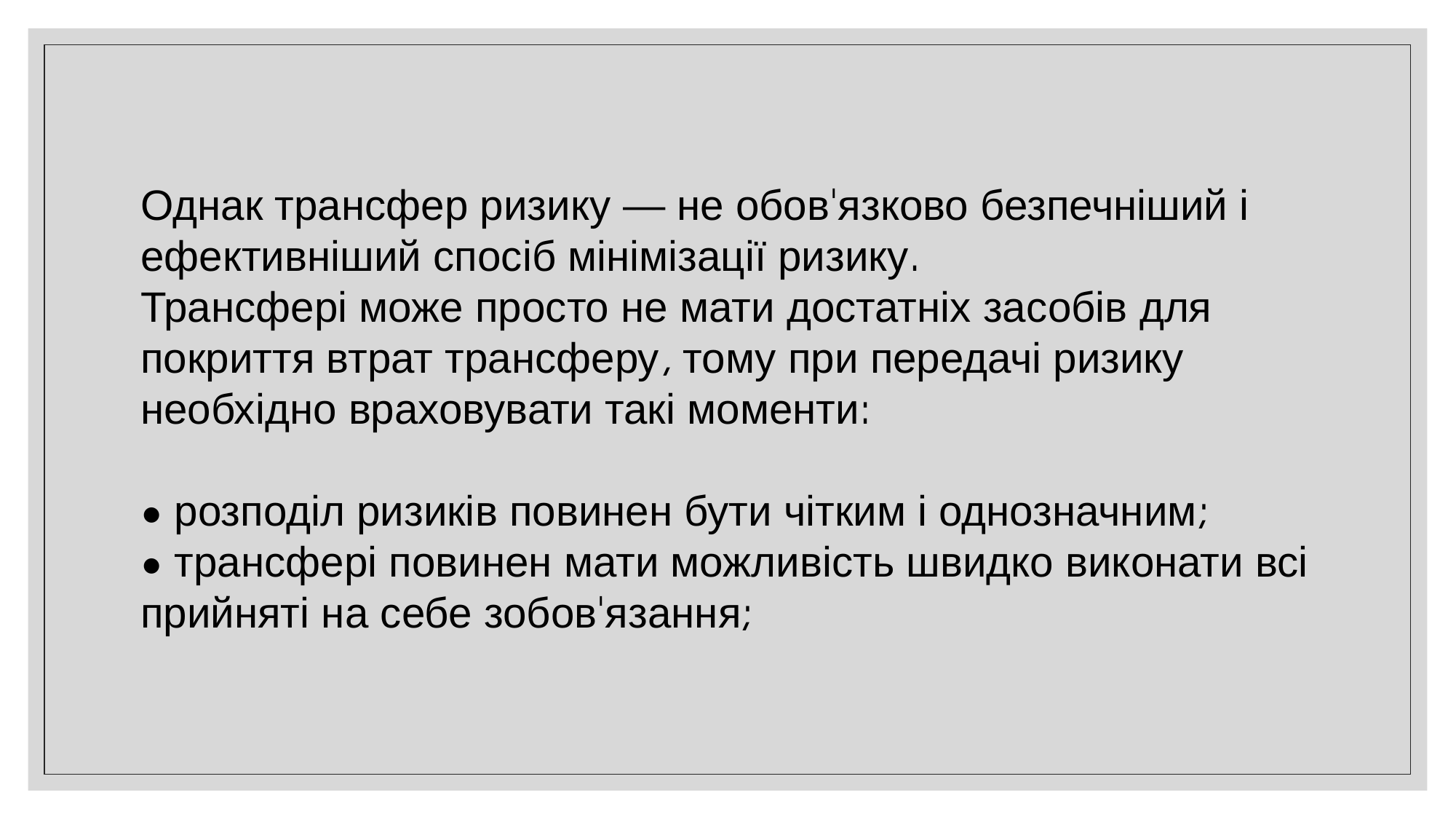

Однак трансфер ризику — не обов'язково безпечніший і ефективніший спосіб мінімізації ризику.
Трансфері може просто не мати достатніх засобів для покриття втрат трансферу, тому при передачі ризику необхідно враховувати такі моменти:
• розподіл ризиків повинен бути чітким і однозначним;
• трансфері повинен мати можливість швидко виконати всі прийняті на себе зобов'язання;